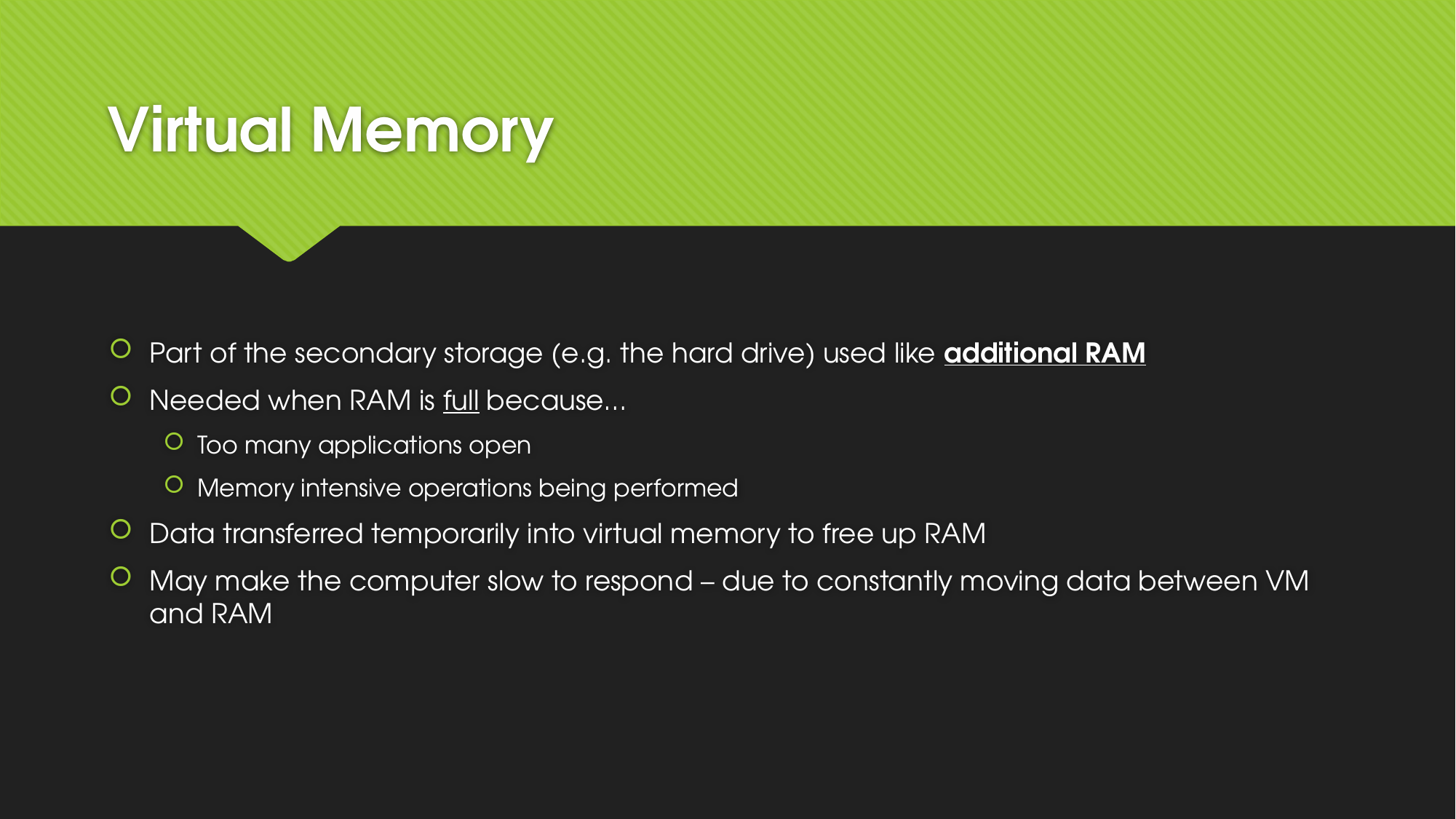

# Virtual Memory
Part of the secondary storage (e.g. the hard drive) used like additional RAM
Needed when RAM is full because…
Too many applications open
Memory intensive operations being performed
Data transferred temporarily into virtual memory to free up RAM
May make the computer slow to respond – due to constantly moving data between VM and RAM